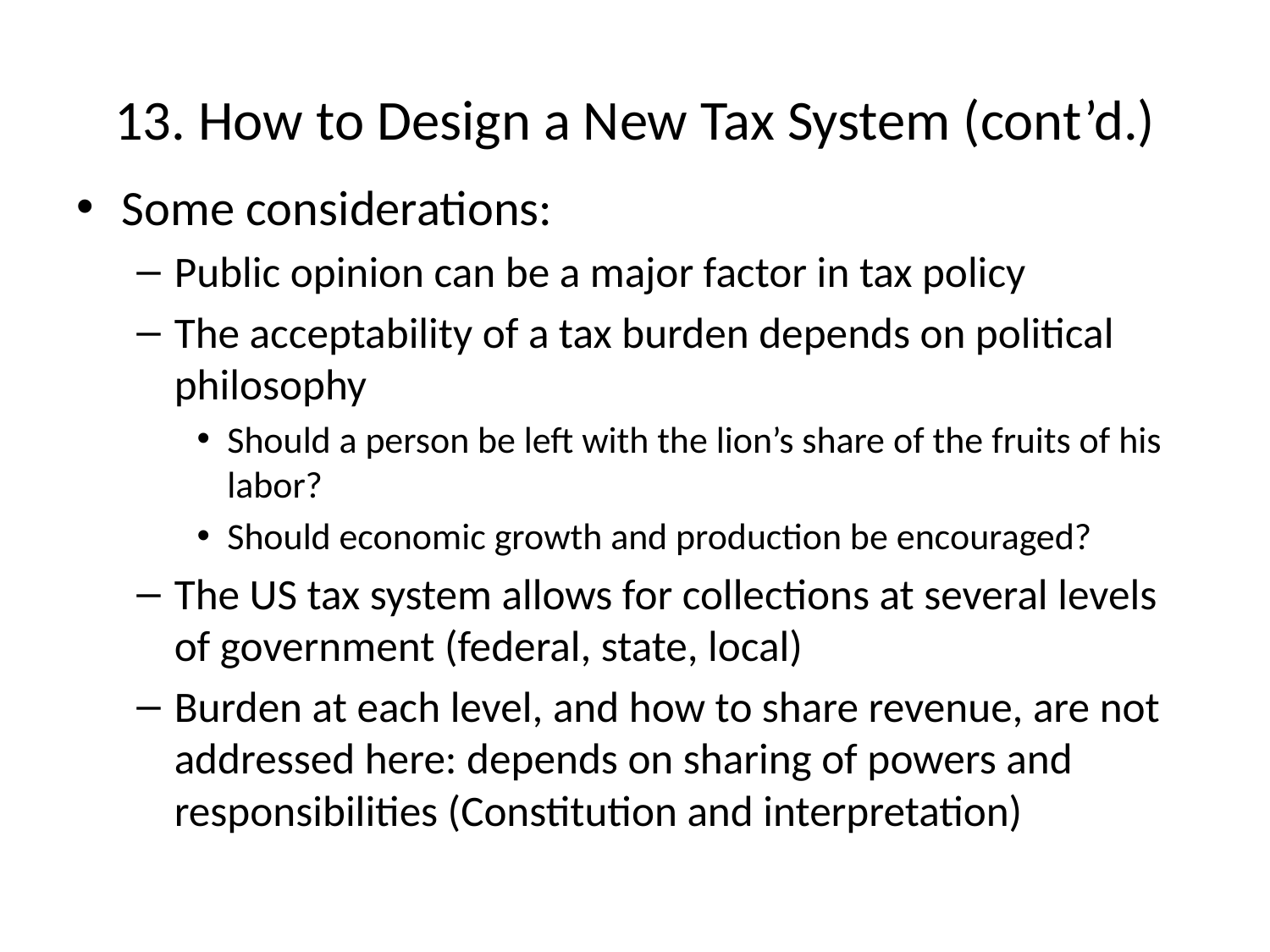

# 13. How to Design a New Tax System (cont’d.)
Some considerations:
Public opinion can be a major factor in tax policy
The acceptability of a tax burden depends on political philosophy
Should a person be left with the lion’s share of the fruits of his labor?
Should economic growth and production be encouraged?
The US tax system allows for collections at several levels of government (federal, state, local)
Burden at each level, and how to share revenue, are not addressed here: depends on sharing of powers and responsibilities (Constitution and interpretation)